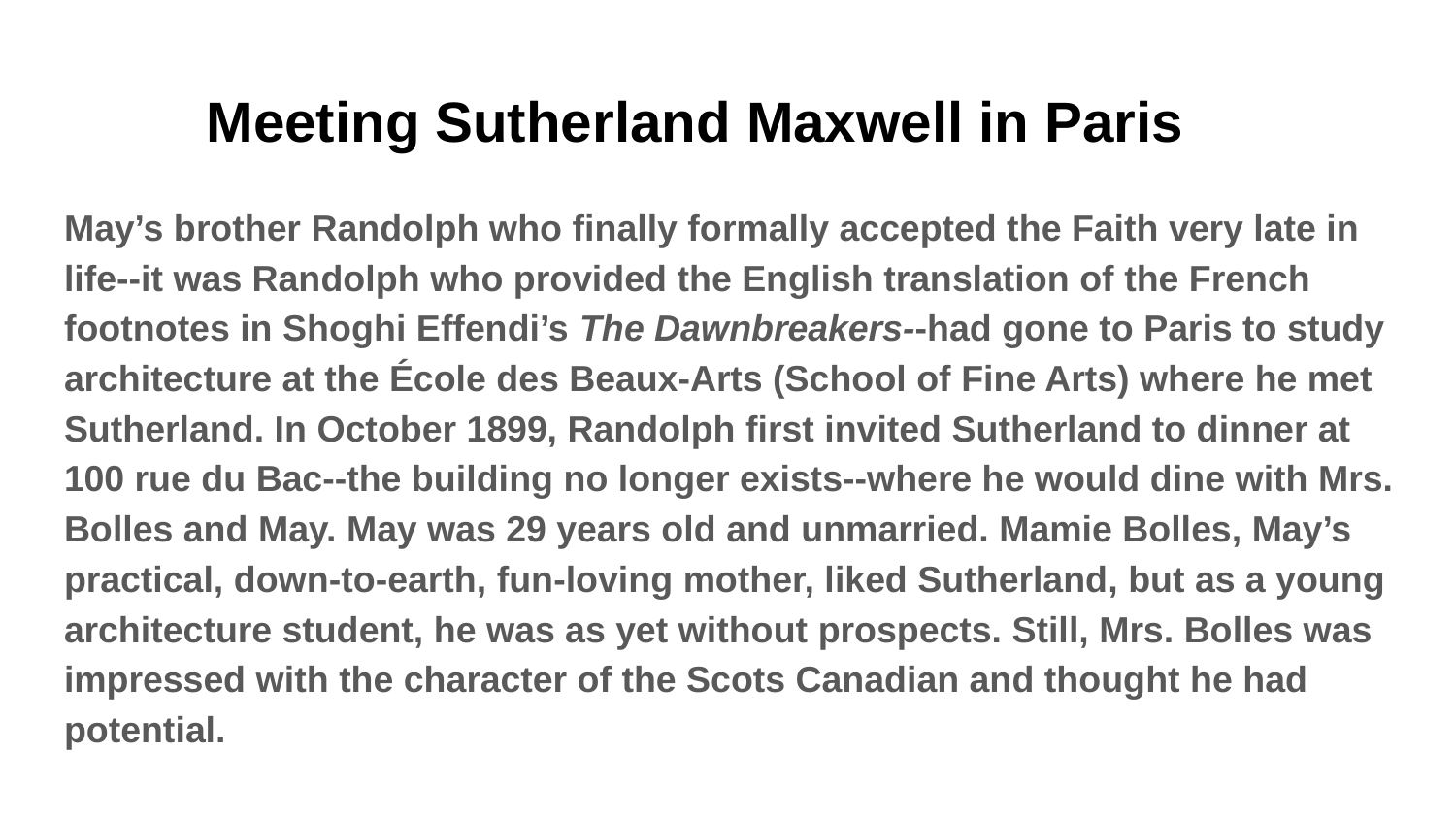

# Meeting Sutherland Maxwell in Paris
May’s brother Randolph who finally formally accepted the Faith very late in life--it was Randolph who provided the English translation of the French footnotes in Shoghi Effendi’s The Dawnbreakers--had gone to Paris to study architecture at the École des Beaux-Arts (School of Fine Arts) where he met Sutherland. In October 1899, Randolph first invited Sutherland to dinner at 100 rue du Bac--the building no longer exists--where he would dine with Mrs. Bolles and May. May was 29 years old and unmarried. Mamie Bolles, May’s practical, down-to-earth, fun-loving mother, liked Sutherland, but as a young architecture student, he was as yet without prospects. Still, Mrs. Bolles was impressed with the character of the Scots Canadian and thought he had potential.